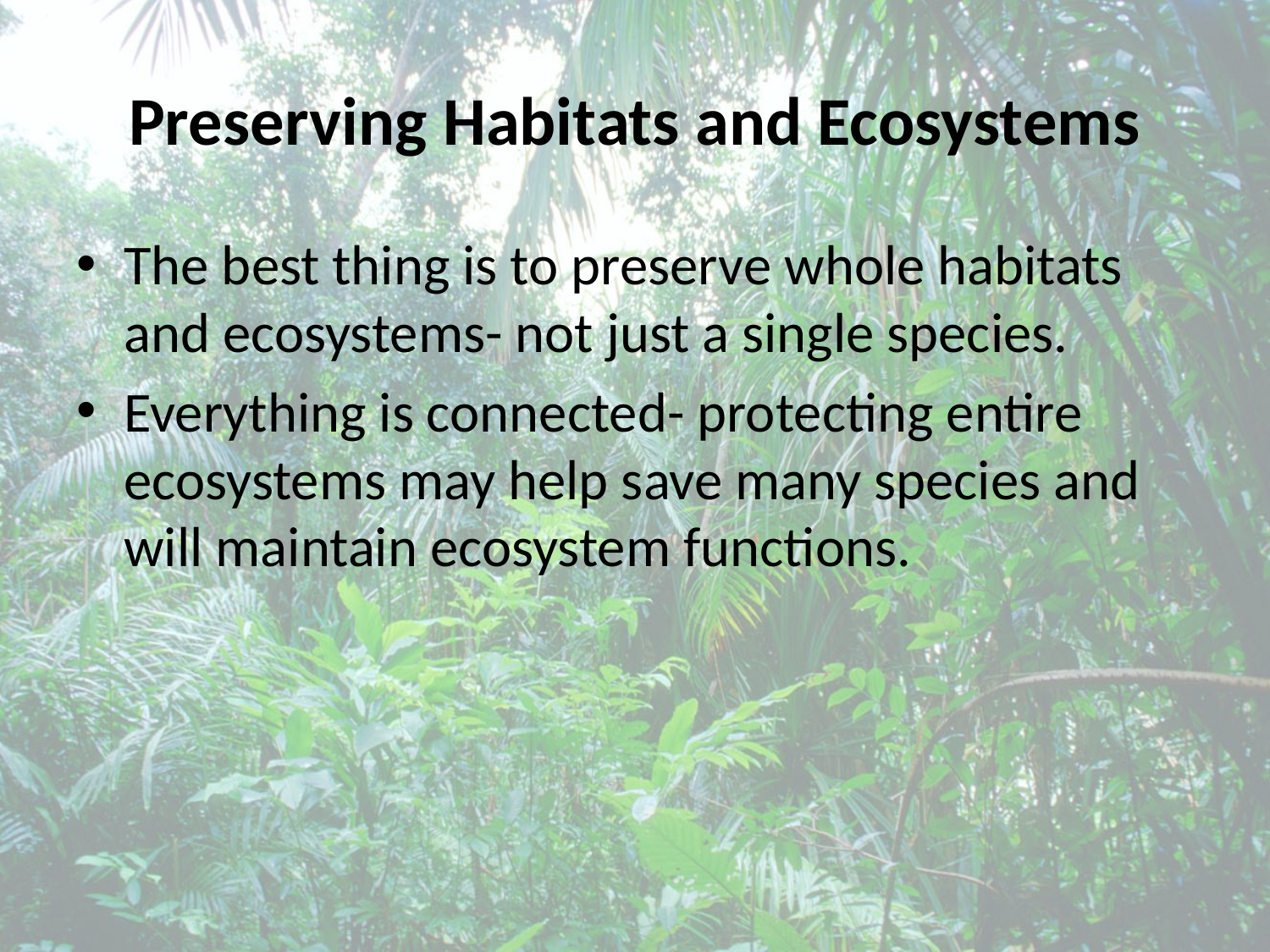

# Preserving Habitats and Ecosystems
The best thing is to preserve whole habitats and ecosystems- not just a single species.
Everything is connected- protecting entire ecosystems may help save many species and will maintain ecosystem functions.